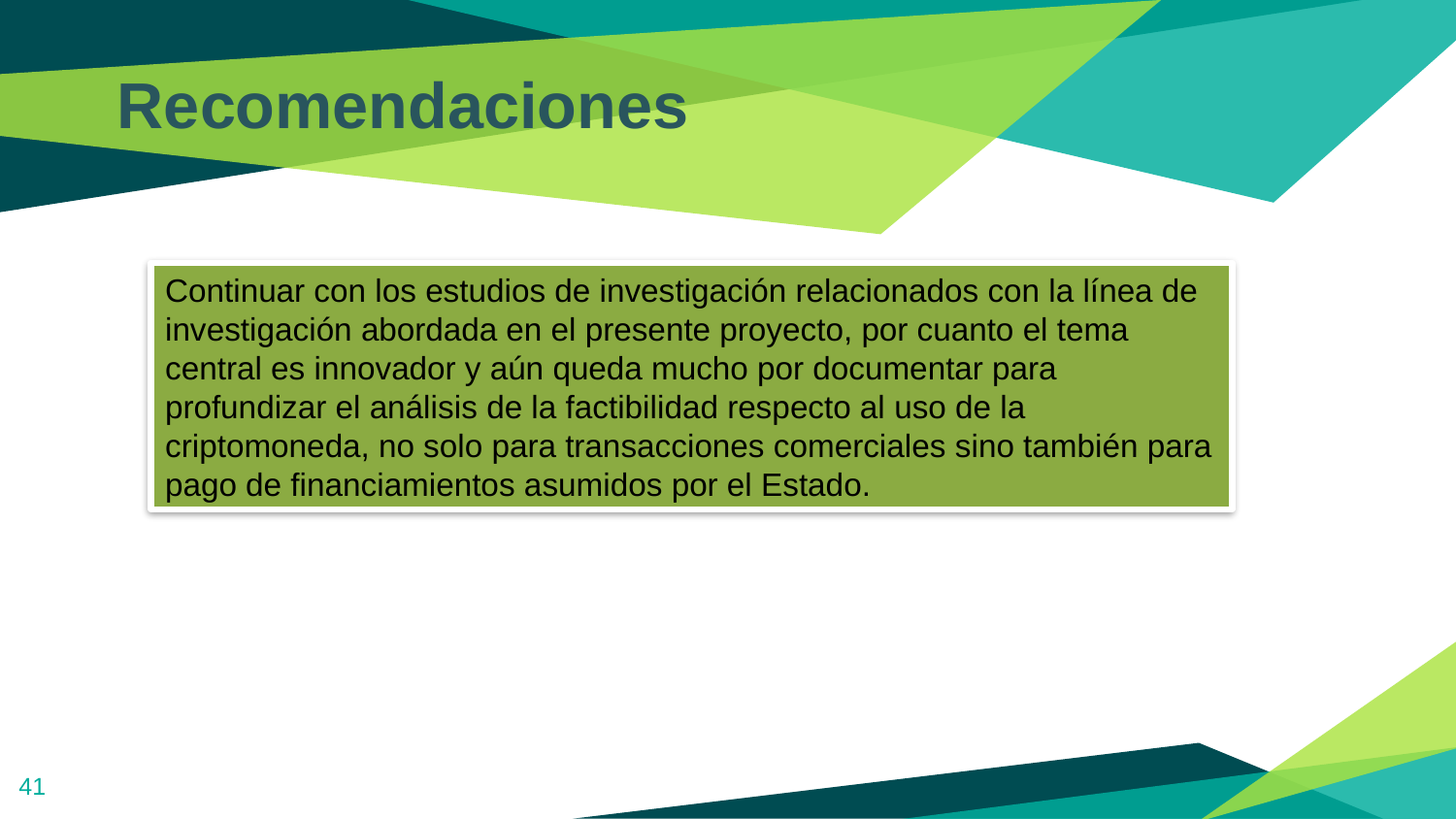

Recomendaciones
Continuar con los estudios de investigación relacionados con la línea de investigación abordada en el presente proyecto, por cuanto el tema central es innovador y aún queda mucho por documentar para profundizar el análisis de la factibilidad respecto al uso de la criptomoneda, no solo para transacciones comerciales sino también para pago de financiamientos asumidos por el Estado.
41